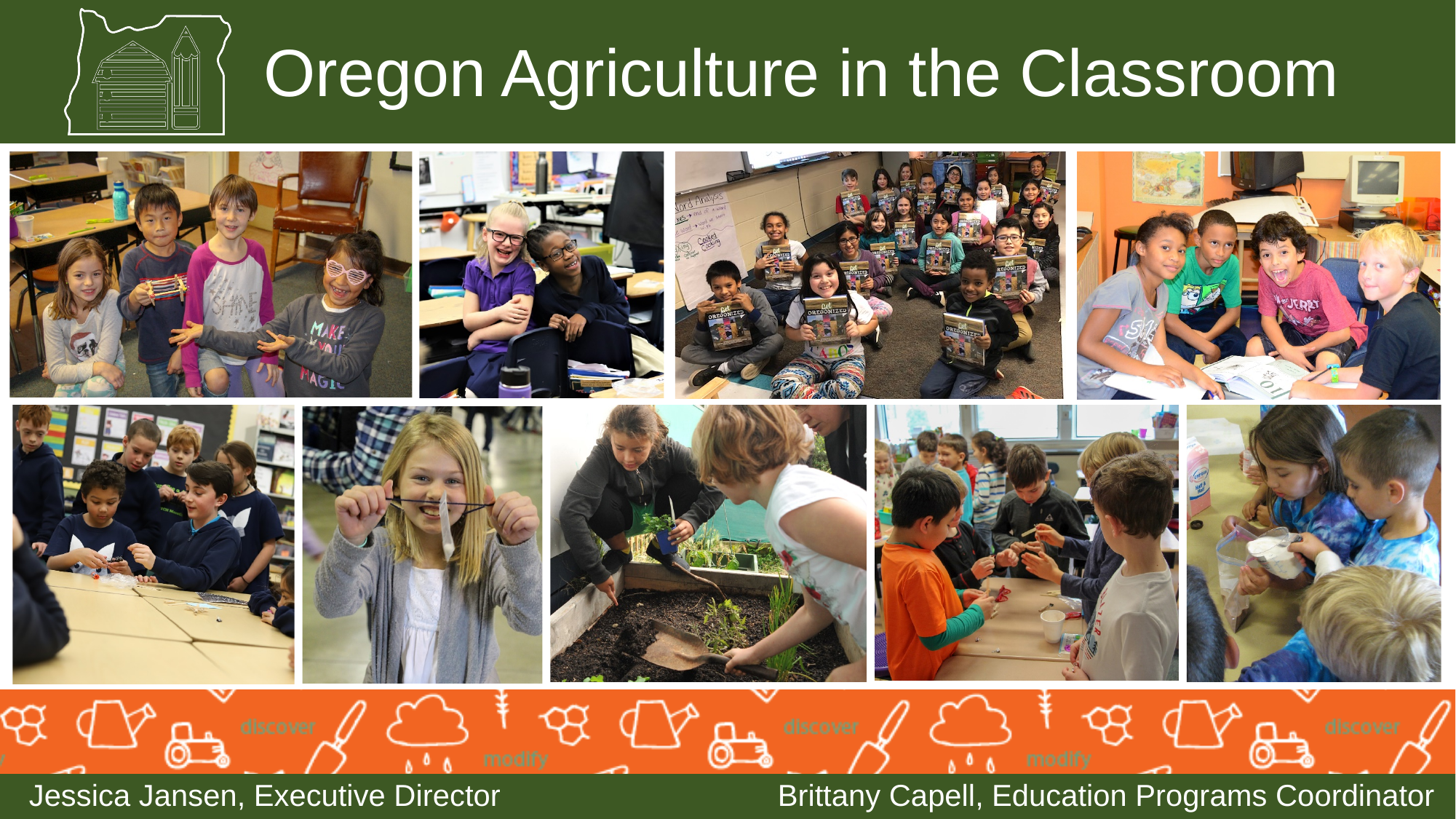

Jessica Jansen, Executive Director
Brittany Capell, Education Programs Coordinator